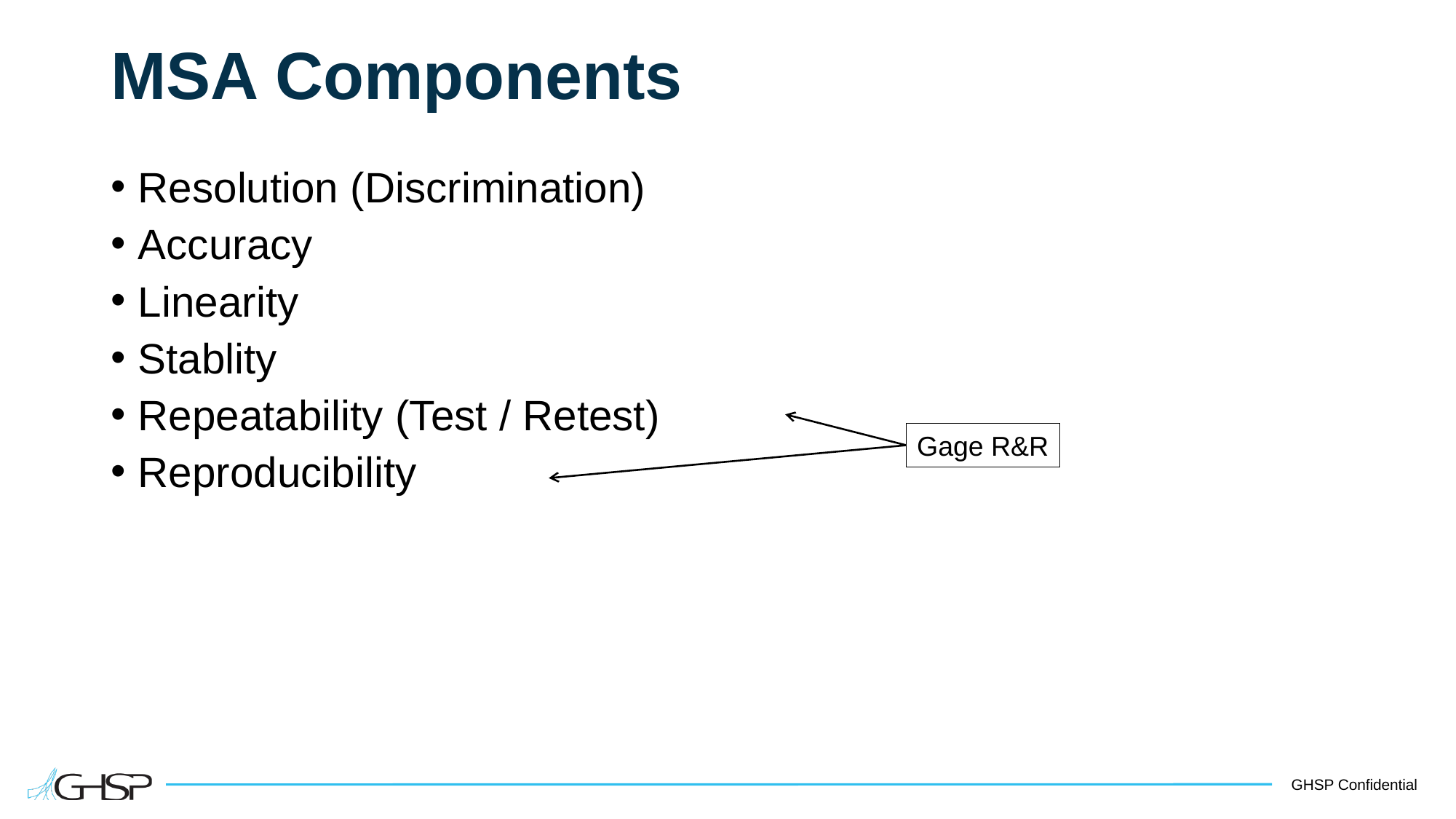

# MSA Components
Resolution (Discrimination)
Accuracy
Linearity
Stablity
Repeatability (Test / Retest)
Reproducibility
Gage R&R